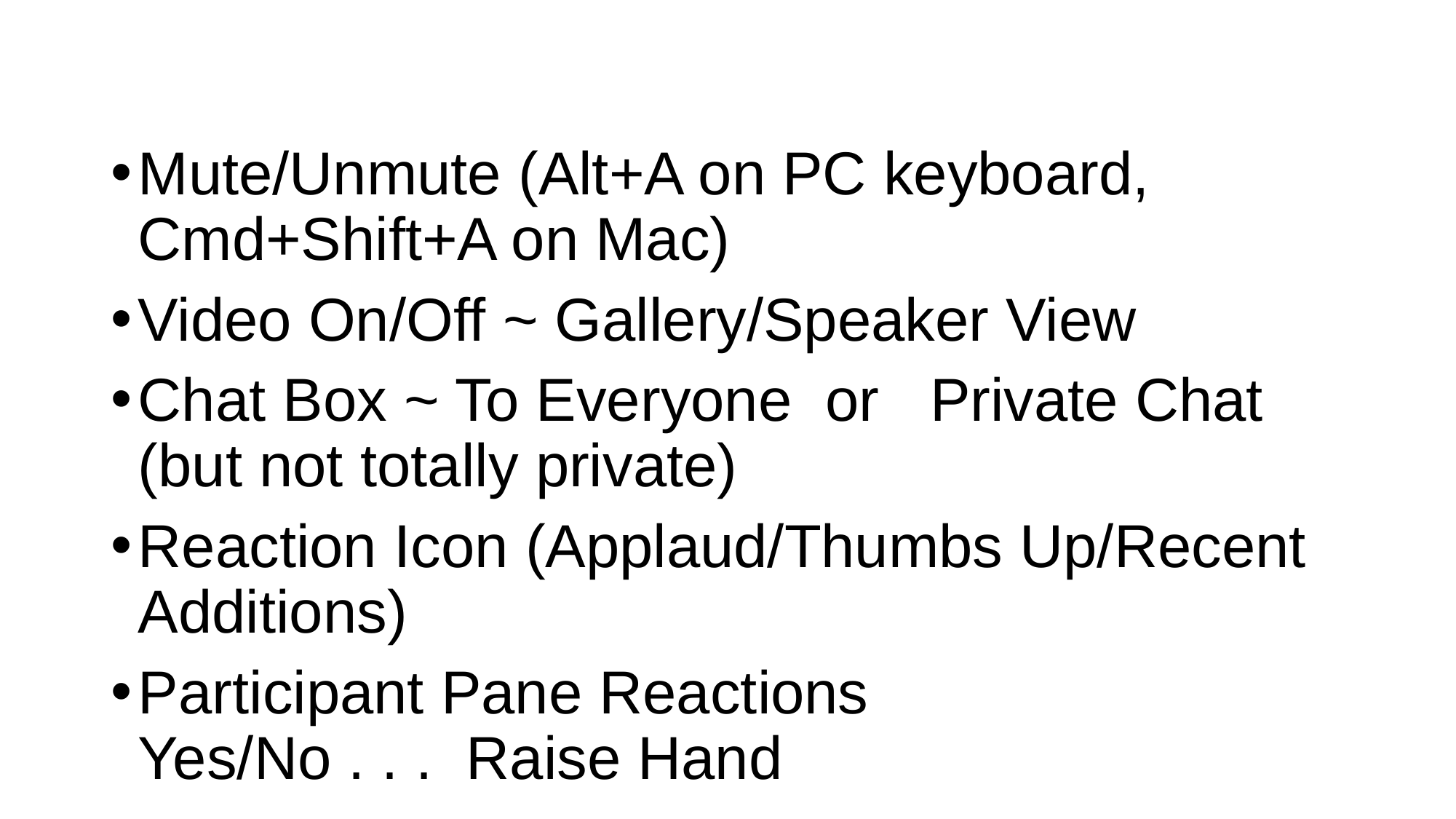

#
Mute/Unmute (Alt+A on PC keyboard, Cmd+Shift+A on Mac)
Video On/Off ~ Gallery/Speaker View
Chat Box ~ To Everyone  or   Private Chat (but not totally private)
Reaction Icon (Applaud/Thumbs Up/Recent Additions)
Participant Pane Reactions
Yes/No . . .  Raise Hand